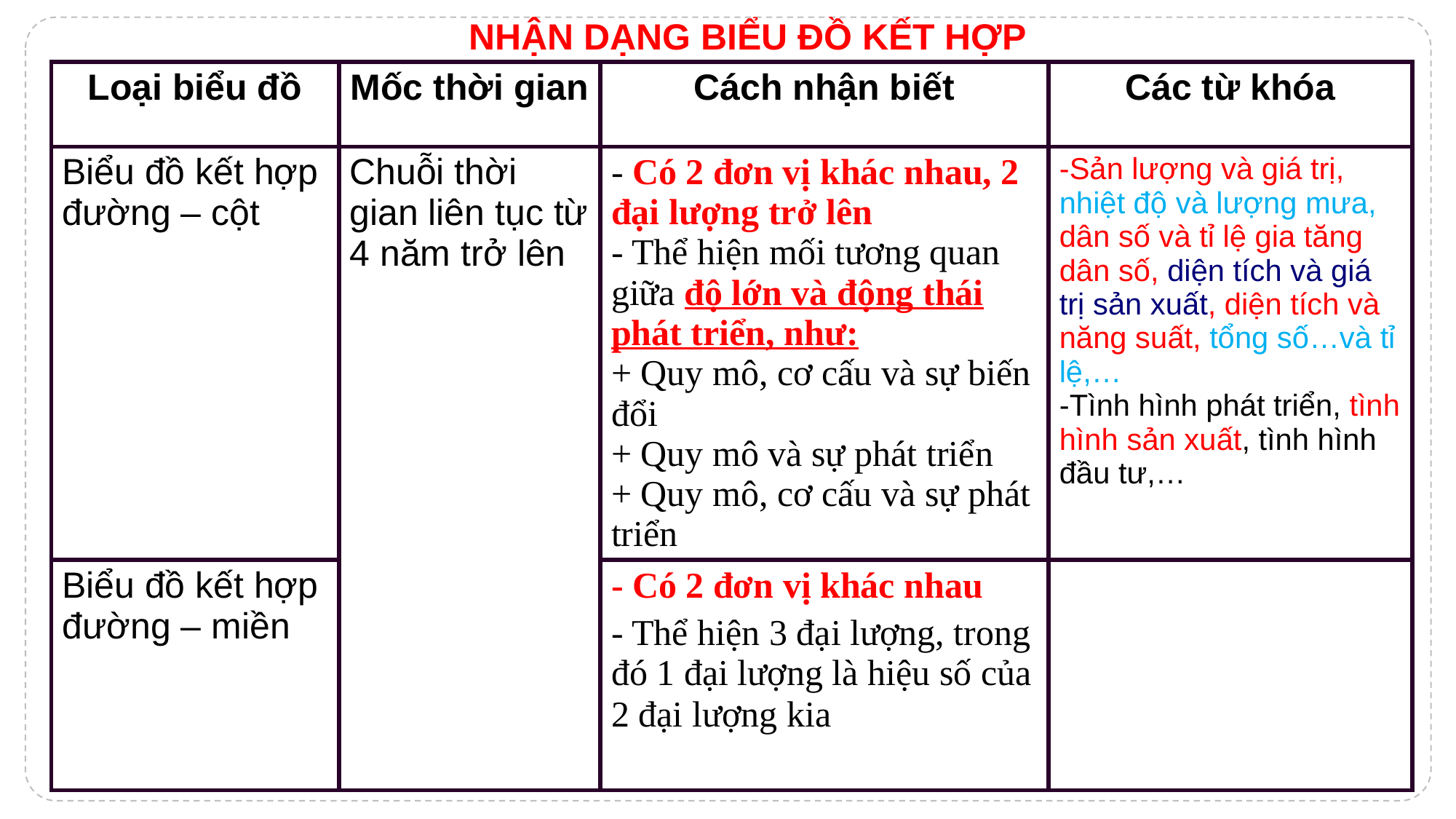

NHẬN DẠNG BIỂU ĐỒ KẾT HỢP
| Loại biểu đồ | Mốc thời gian | Cách nhận biết | Các từ khóa |
| --- | --- | --- | --- |
| Biểu đồ kết hợp đường – cột | Chuỗi thời gian liên tục từ 4 năm trở lên | - Có 2 đơn vị khác nhau, 2 đại lượng trở lên - Thể hiện mối tương quan giữa độ lớn và động thái phát triển, như: + Quy mô, cơ cấu và sự biến đổi + Quy mô và sự phát triển + Quy mô, cơ cấu và sự phát triển | -Sản lượng và giá trị, nhiệt độ và lượng mưa, dân số và tỉ lệ gia tăng dân số, diện tích và giá trị sản xuất, diện tích và năng suất, tổng số…và tỉ lệ,… -Tình hình phát triển, tình hình sản xuất, tình hình đầu tư,… |
| Biểu đồ kết hợp đường – miền |  | - Có 2 đơn vị khác nhau - Thể hiện 3 đại lượng, trong đó 1 đại lượng là hiệu số của 2 đại lượng kiaO |  |